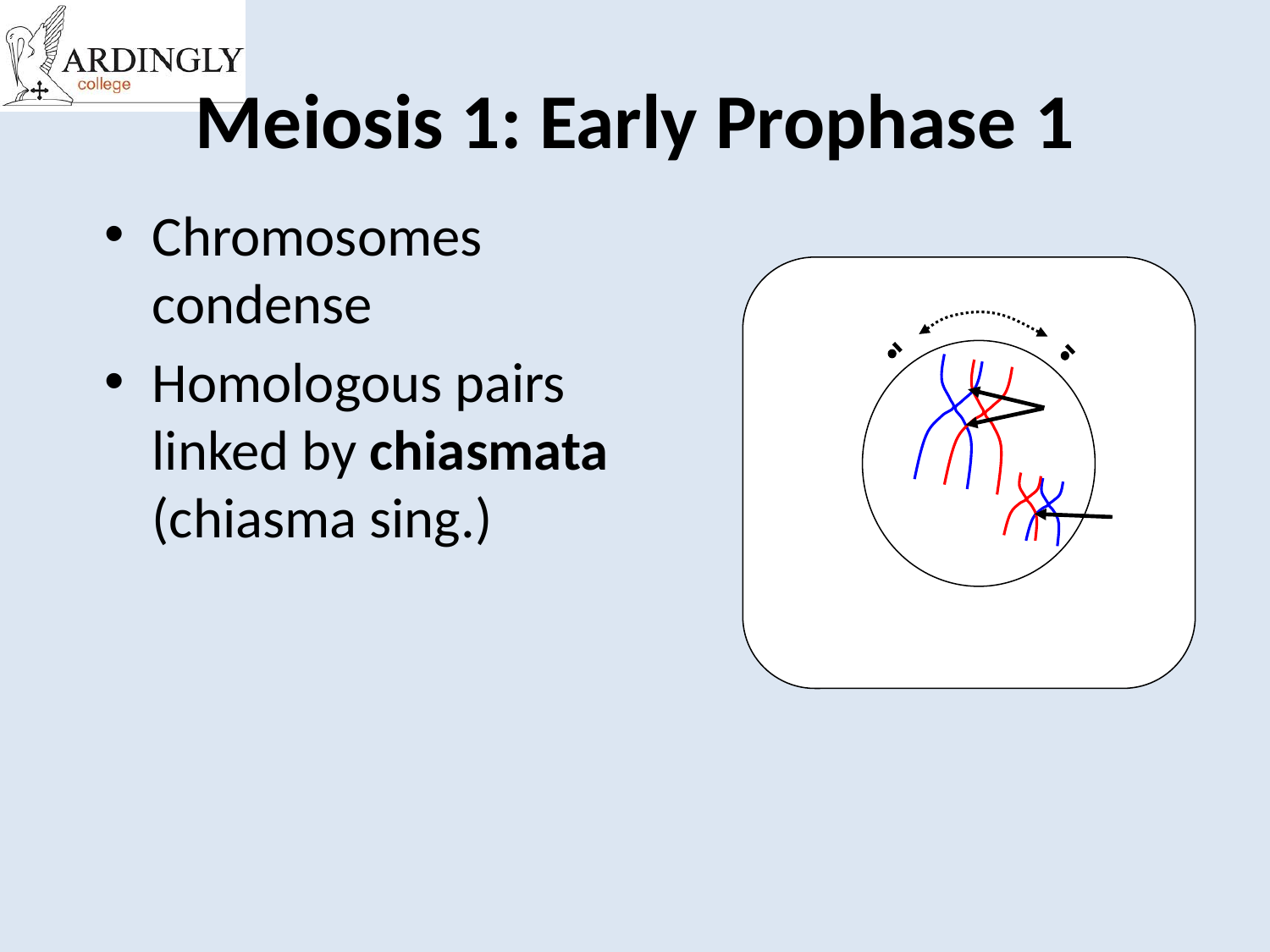

# Meiosis 1: Early Prophase 1
Chromosomes condense
Homologous pairs linked by chiasmata (chiasma sing.)